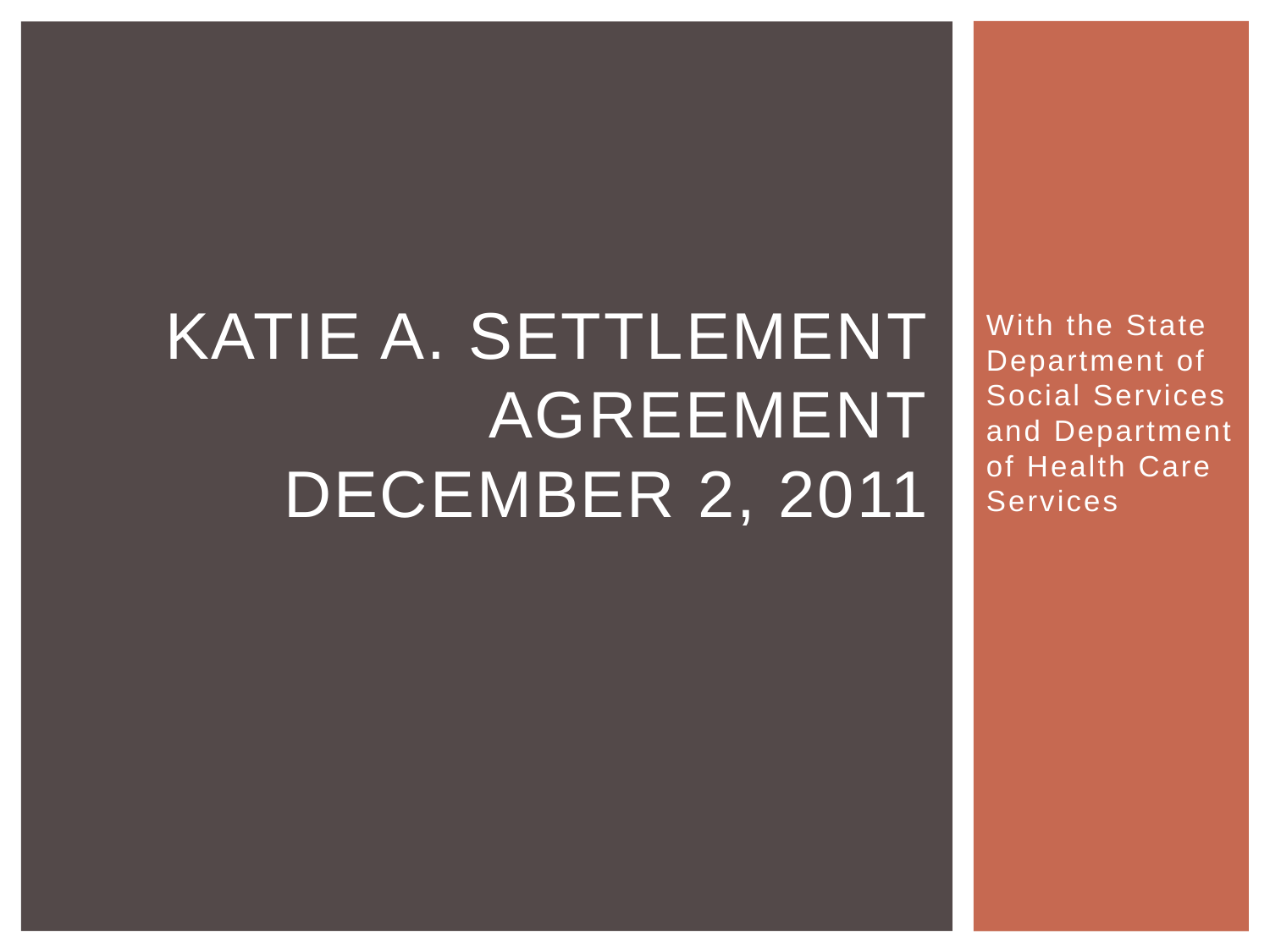

# Katie A. Settlement Agreement December 2, 2011
With the State Department of Social Services and Department of Health Care Services